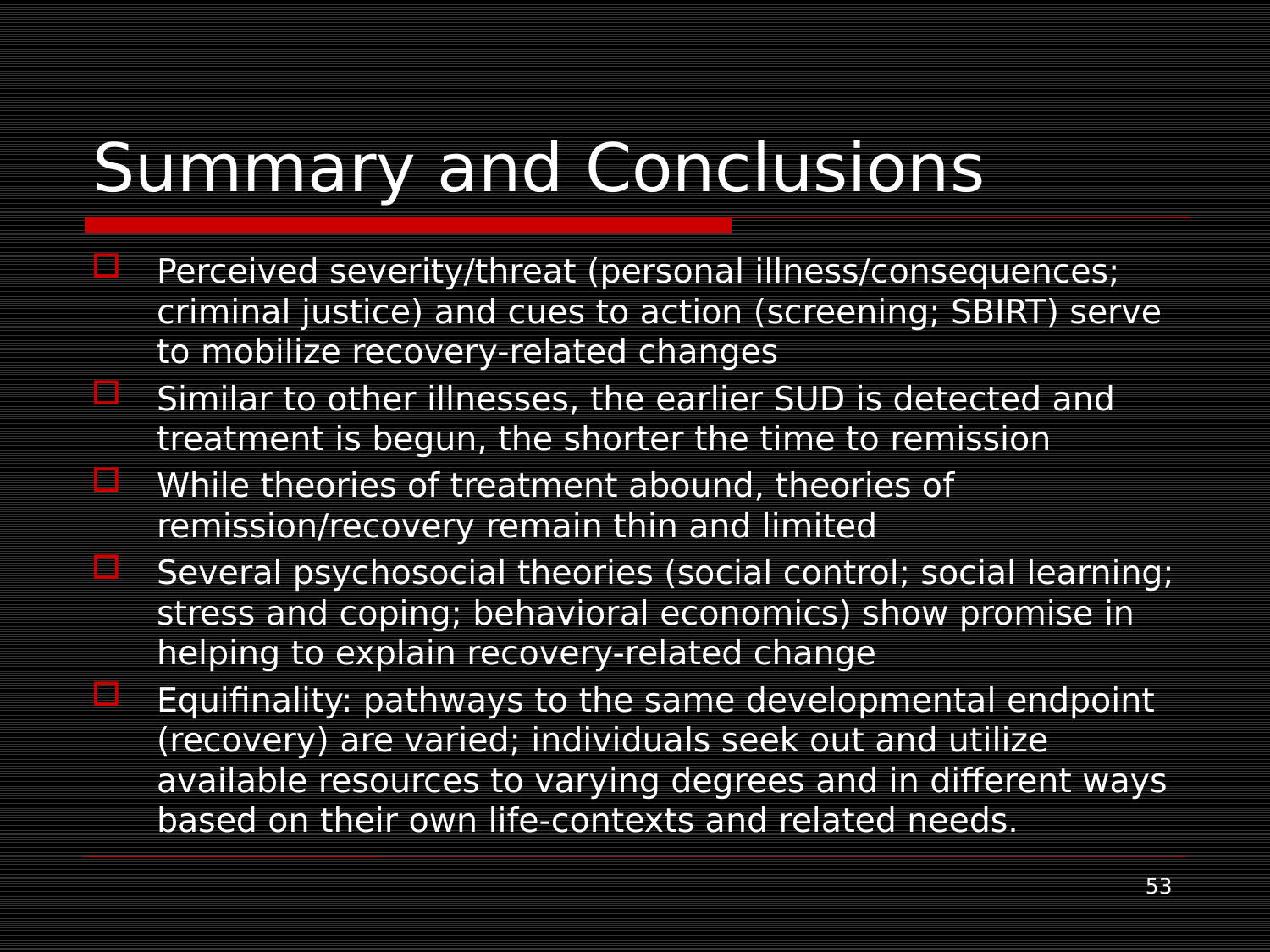

# Summary and Conclusions
Perceived severity/threat (personal illness/consequences; criminal justice) and cues to action (screening; SBIRT) serve to mobilize recovery-related changes
Similar to other illnesses, the earlier SUD is detected and treatment is begun, the shorter the time to remission
While theories of treatment abound, theories of remission/recovery remain thin and limited
Several psychosocial theories (social control; social learning; stress and coping; behavioral economics) show promise in helping to explain recovery-related change
Equifinality: pathways to the same developmental endpoint (recovery) are varied; individuals seek out and utilize available resources to varying degrees and in different ways based on their own life-contexts and related needs.

53